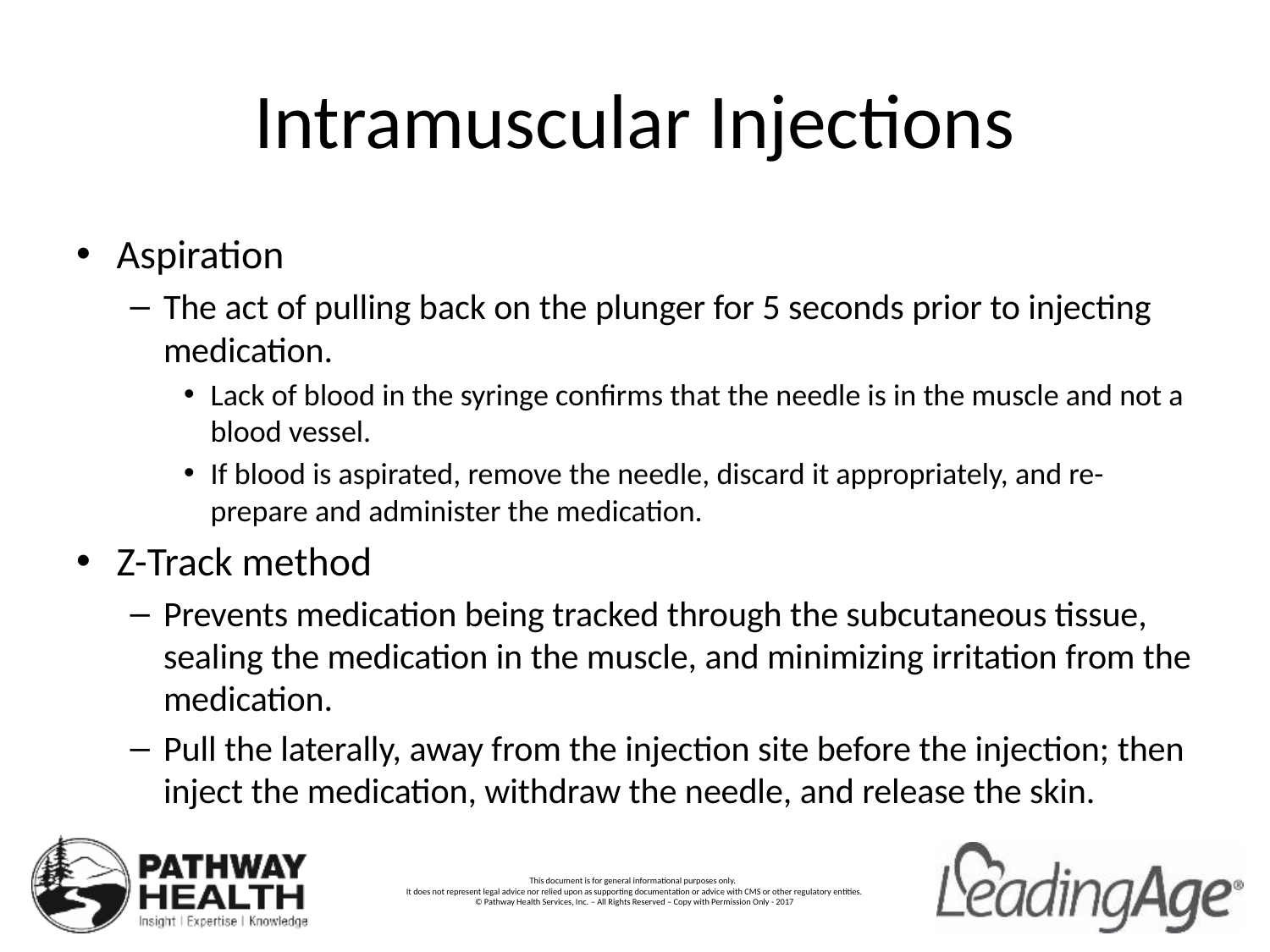

# Intramuscular Injections
Aspiration
The act of pulling back on the plunger for 5 seconds prior to injecting medication.
Lack of blood in the syringe confirms that the needle is in the muscle and not a blood vessel.
If blood is aspirated, remove the needle, discard it appropriately, and re-prepare and administer the medication.
Z-Track method
Prevents medication being tracked through the subcutaneous tissue, sealing the medication in the muscle, and minimizing irritation from the medication.
Pull the laterally, away from the injection site before the injection; then inject the medication, withdraw the needle, and release the skin.